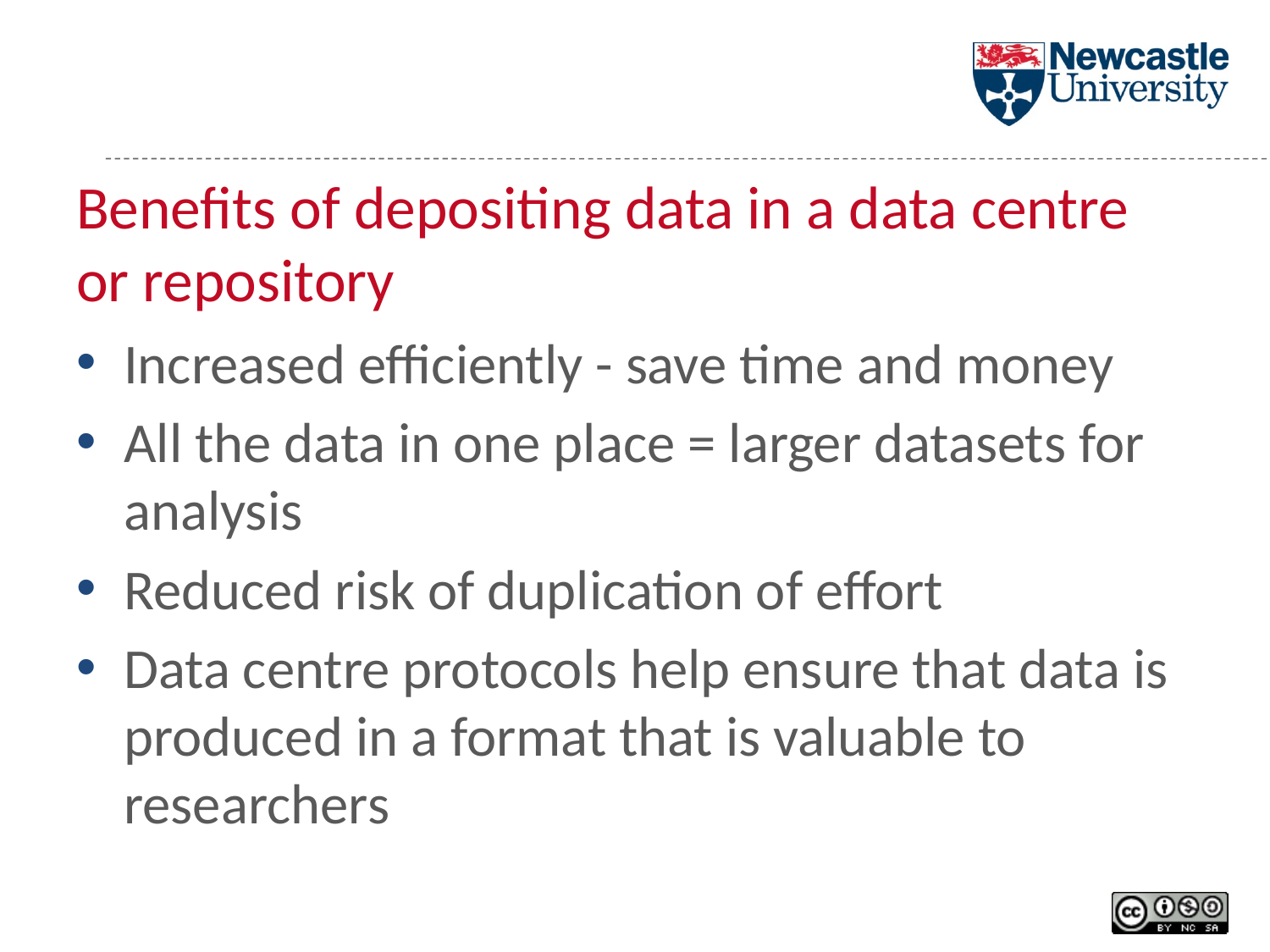

# Benefits of depositing data in a data centre or repository
Increased efficiently - save time and money
All the data in one place = larger datasets for analysis
Reduced risk of duplication of effort
Data centre protocols help ensure that data is produced in a format that is valuable to researchers